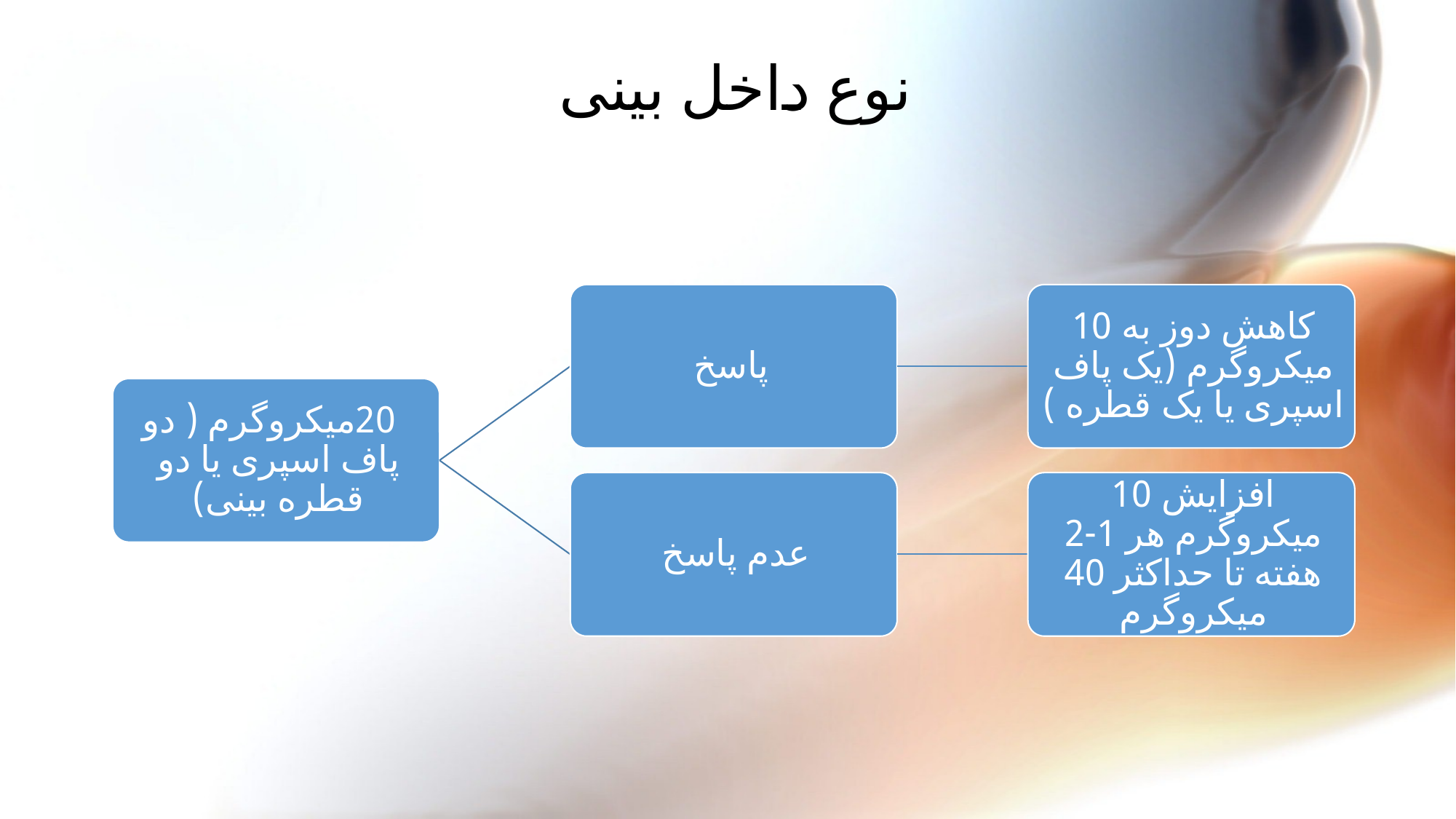

# نوع داخل بینی
  20میکروگرم ( دو پاف اسپری یا دو قطره بینی)

 پاسخ

کاهش دوز به 10 میکروگرم (یک پاف اسپری یا یک قطره )

عدم پاسخ

افزایش 10 میکروگرم هر 1-2 هفته تا حداکثر 40 میکروگرم